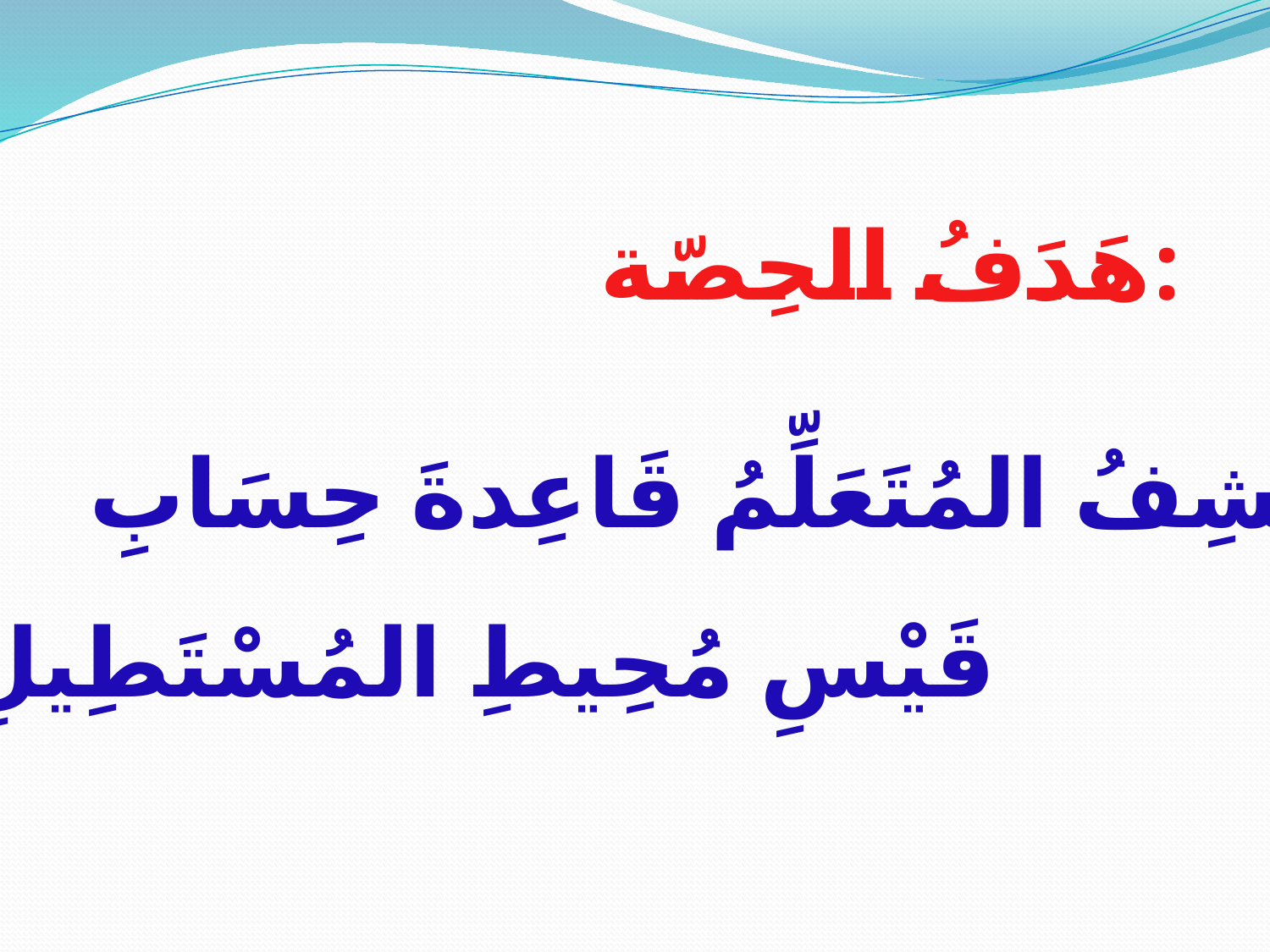

هَدَفُ الحِصّة:
يَكْتِشِفُ المُتَعَلِّمُ قَاعِدةَ حِسَابِ
قَيْسِ مُحِيطِ المُسْتَطِيلِ